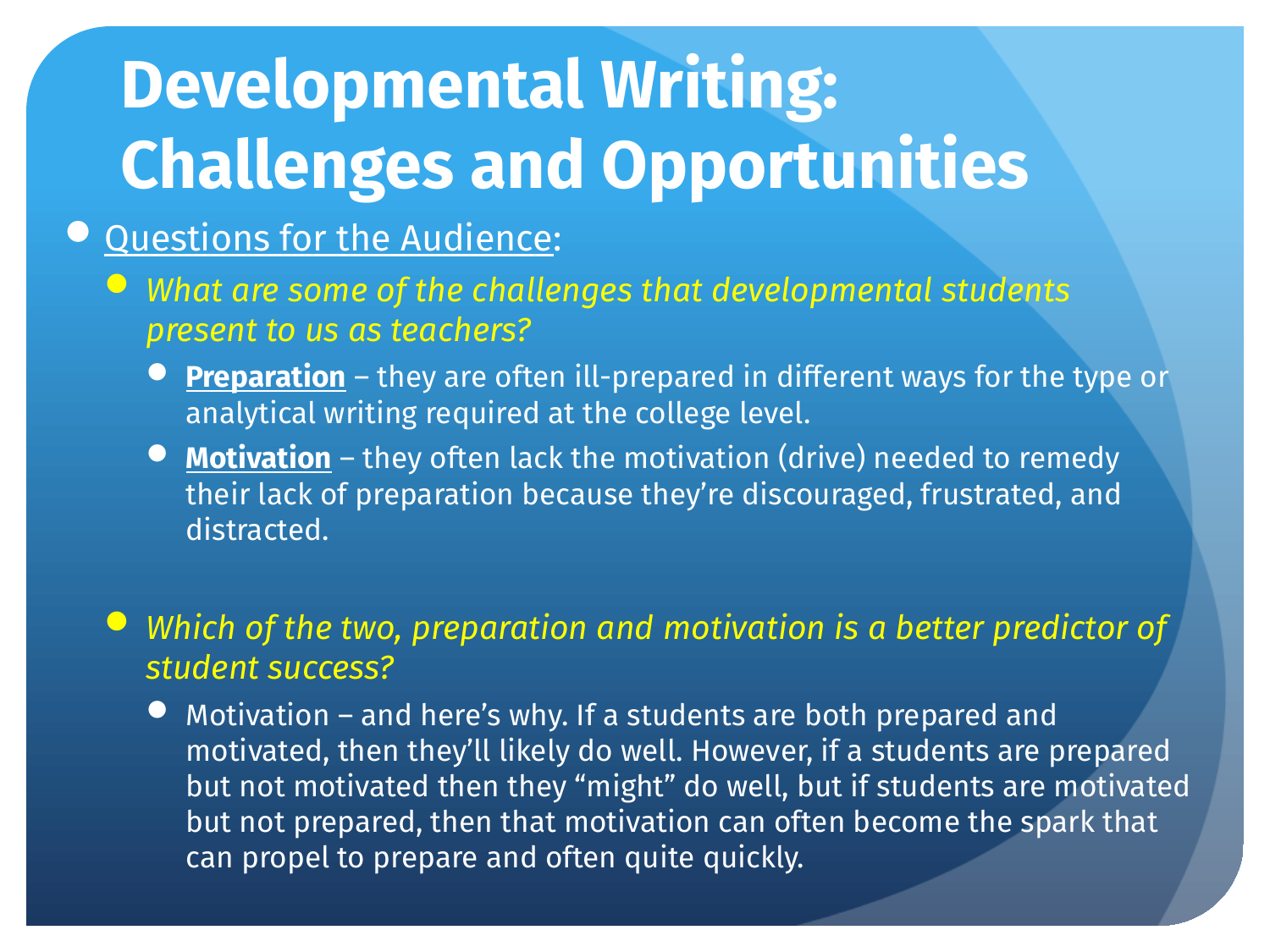

# Developmental Writing: Challenges and Opportunities
Questions for the Audience:
What are some of the challenges that developmental students  present to us as teachers?
Preparation – they are often ill-prepared in different ways for the type or analytical writing required at the college level.
Motivation – they often lack the motivation (drive) needed to remedy their lack of preparation because they’re discouraged, frustrated, and distracted.

Which of the two, preparation and motivation is a better predictor of student success?
Motivation – and here’s why. If a students are both prepared and motivated, then they’ll likely do well. However, if a students are prepared but not motivated then they “might” do well, but if students are motivated but not prepared, then that motivation can often become the spark that can propel to prepare and often quite quickly.